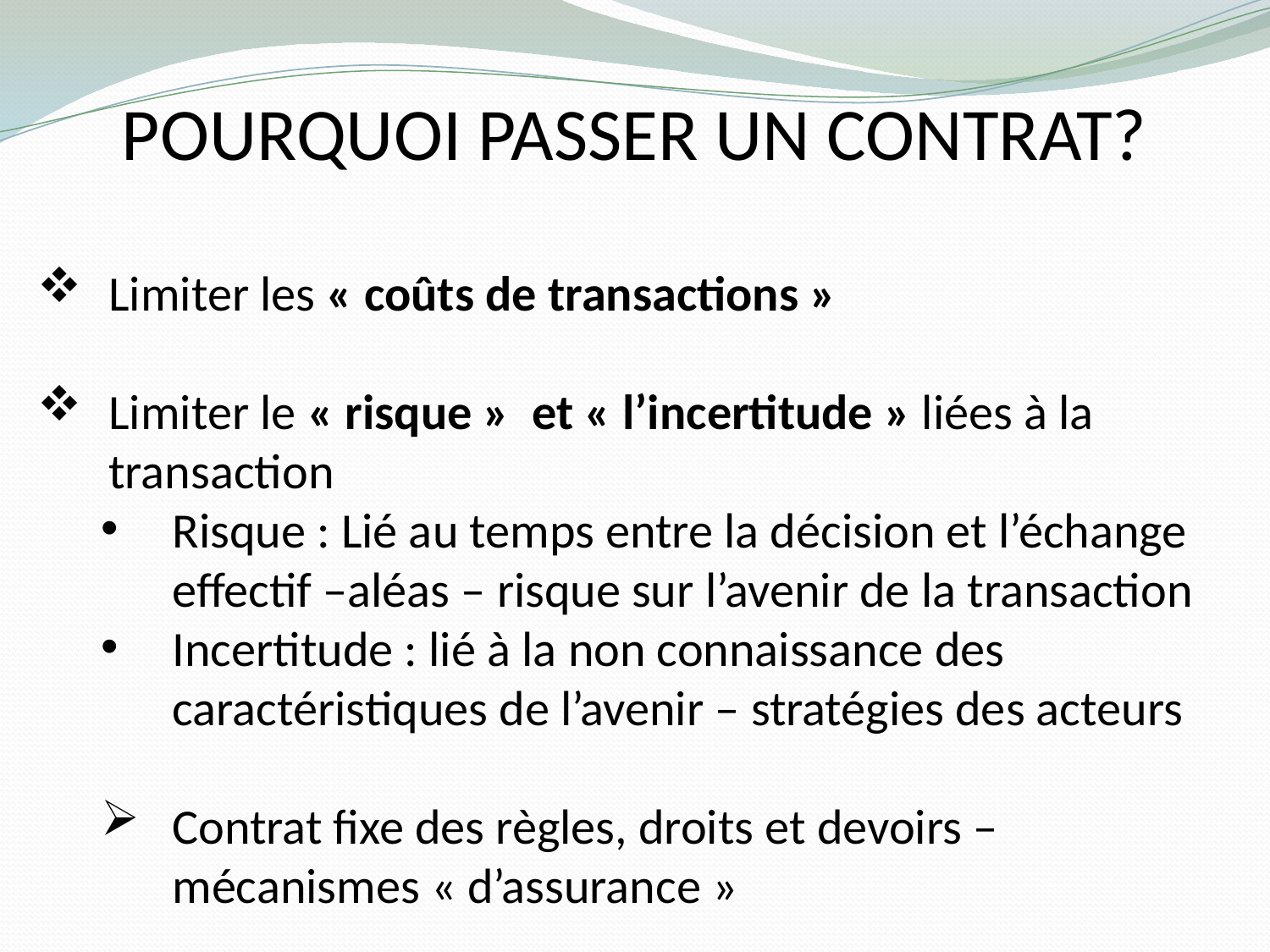

# Pourquoi passer un contrat?

Limiter les « coûts de transactions »

Limiter le « risque »  et « l’incertitude » liées à la transaction
Risque : Lié au temps entre la décision et l’échange effectif –aléas – risque sur l’avenir de la transaction
Incertitude : lié à la non connaissance des caractéristiques de l’avenir – stratégies des acteurs

Contrat fixe des règles, droits et devoirs – mécanismes « d’assurance »